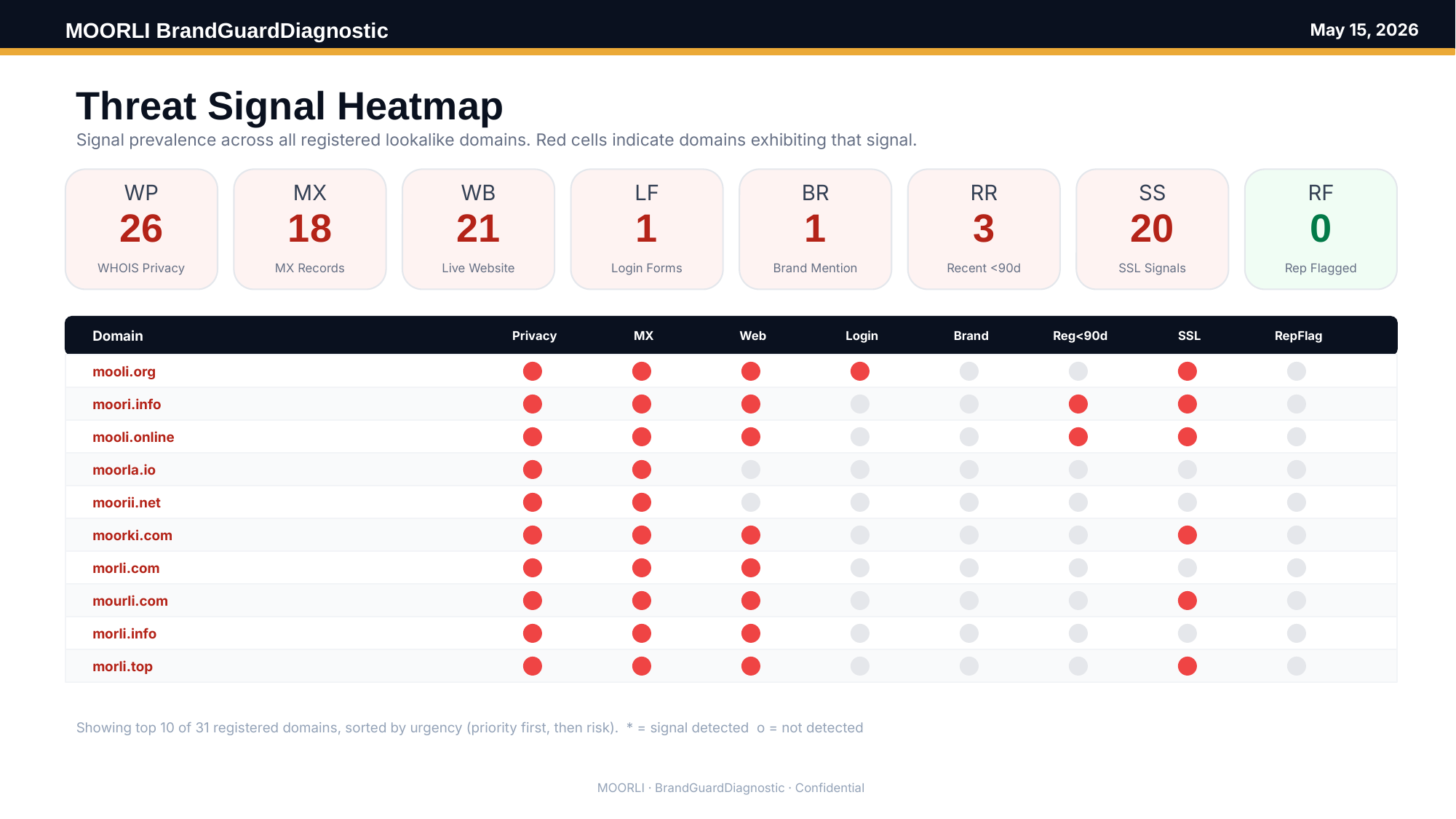

MOORLI BrandGuardDiagnostic
May 15, 2026

Threat Signal Heatmap
Signal prevalence across all registered lookalike domains. Red cells indicate domains exhibiting that signal.

WP
MX
WB
LF
BR
RR
SS
RF
26
18
21
1
1
3
20
0
WHOIS Privacy
MX Records
Live Website
Login Forms
Brand Mention
Recent <90d
SSL Signals
Rep Flagged

Domain
Privacy
MX
Web
Login
Brand
Reg<90d
SSL
RepFlag

mooli.org

moori.info

mooli.online

moorla.io

moorii.net

moorki.com

morli.com

mourli.com

morli.info

morli.top

Showing top 10 of 31 registered domains, sorted by urgency (priority first, then risk).  * = signal detected  o = not detected
MOORLI · BrandGuardDiagnostic · Confidential